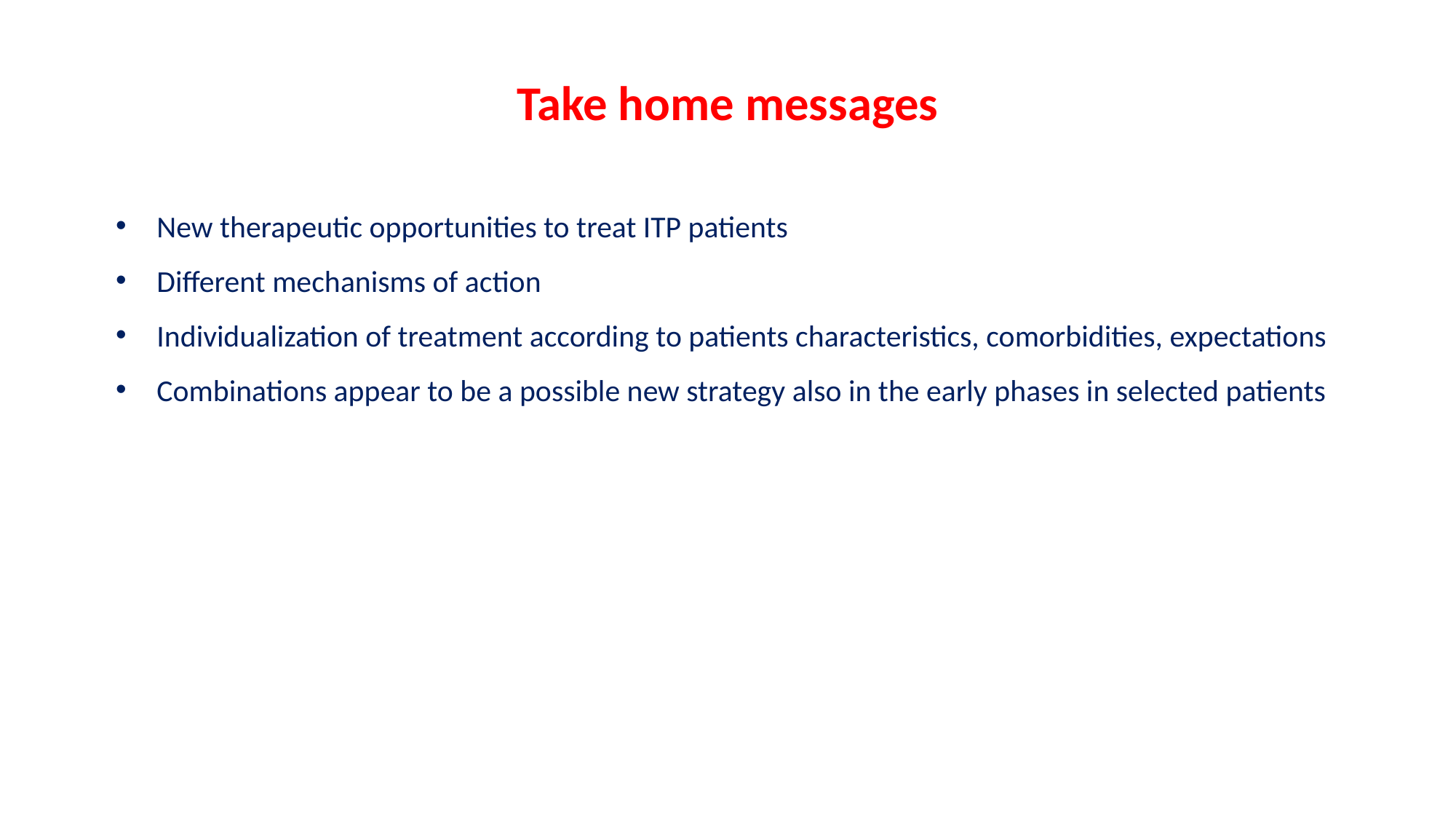

Take home messages
New therapeutic opportunities to treat ITP patients
Different mechanisms of action
Individualization of treatment according to patients characteristics, comorbidities, expectations
Combinations appear to be a possible new strategy also in the early phases in selected patients